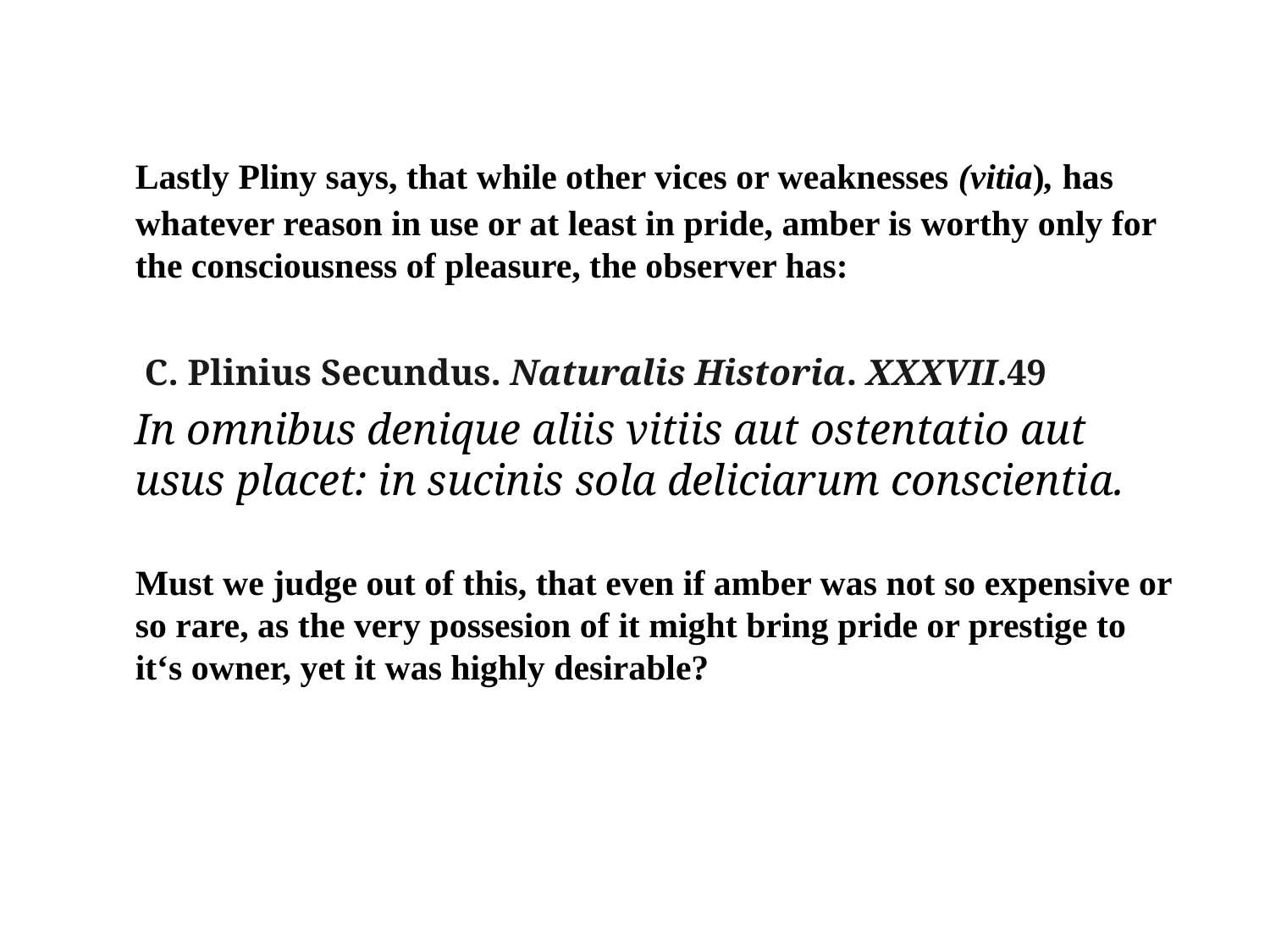

Lastly Pliny says, that while other vices or weaknesses (vitia), has whatever reason in use or at least in pride, amber is worthy only for the consciousness of pleasure, the observer has:

	 C. Plinius Secundus. Naturalis Historia. XXXVII.49
	In omnibus denique aliis vitiis aut ostentatio aut usus placet: in sucinis sola deliciarum conscientia.

	Must we judge out of this, that even if amber was not so expensive or so rare, as the very possesion of it might bring pride or prestige to it‘s owner, yet it was highly desirable?